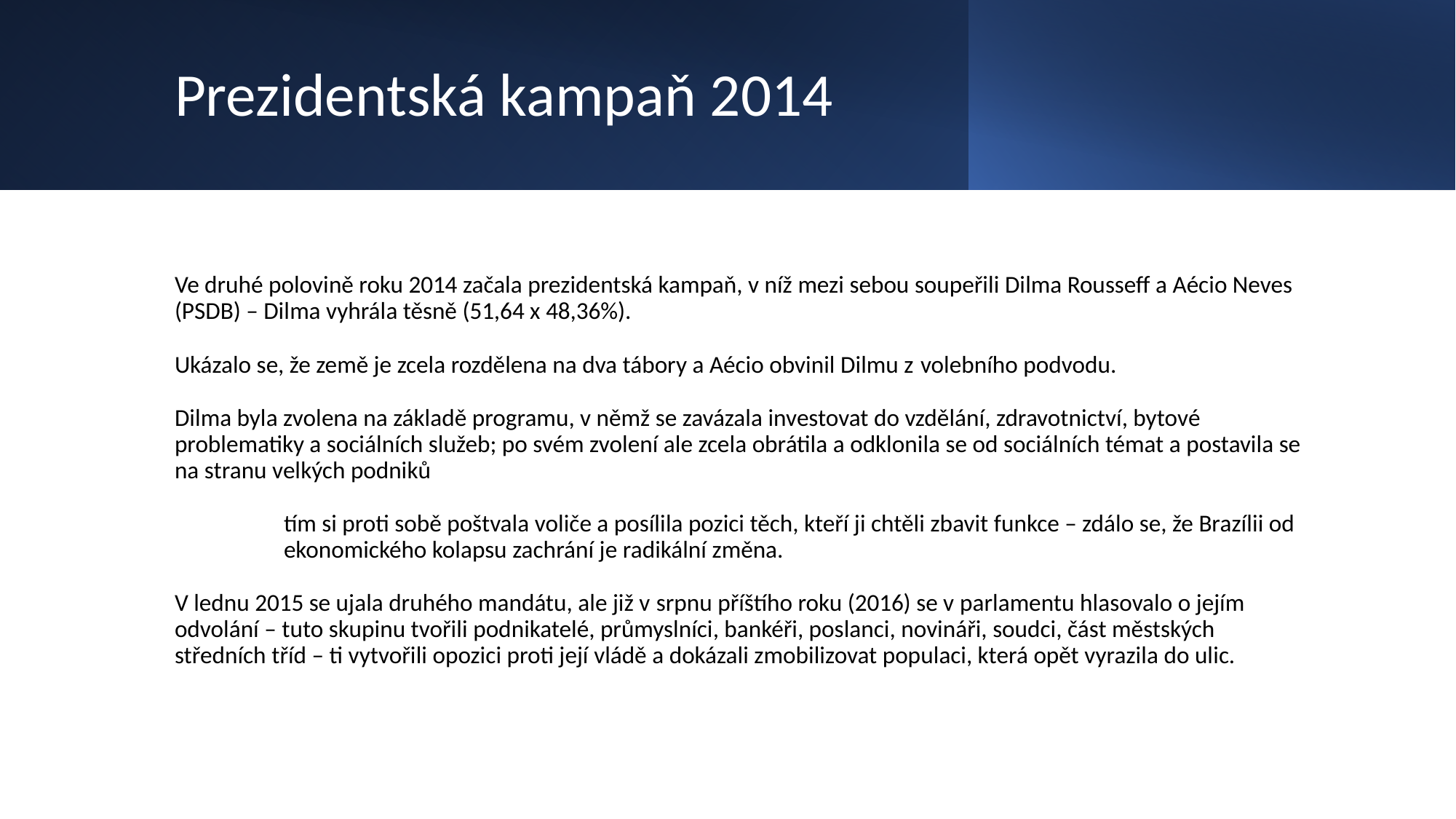

# Prezidentská kampaň 2014
Ve druhé polovině roku 2014 začala prezidentská kampaň, v níž mezi sebou soupeřili Dilma Rousseff a Aécio Neves (PSDB) – Dilma vyhrála těsně (51,64 x 48,36%).
Ukázalo se, že země je zcela rozdělena na dva tábory a Aécio obvinil Dilmu z volebního podvodu.
Dilma byla zvolena na základě programu, v němž se zavázala investovat do vzdělání, zdravotnictví, bytové problematiky a sociálních služeb; po svém zvolení ale zcela obrátila a odklonila se od sociálních témat a postavila se na stranu velkých podniků
	tím si proti sobě poštvala voliče a posílila pozici těch, kteří ji chtěli zbavit funkce – zdálo se, že Brazílii od  	ekonomického kolapsu zachrání je radikální změna.
V lednu 2015 se ujala druhého mandátu, ale již v srpnu příštího roku (2016) se v parlamentu hlasovalo o jejím odvolání – tuto skupinu tvořili podnikatelé, průmyslníci, bankéři, poslanci, novináři, soudci, část městských středních tříd – ti vytvořili opozici proti její vládě a dokázali zmobilizovat populaci, která opět vyrazila do ulic.